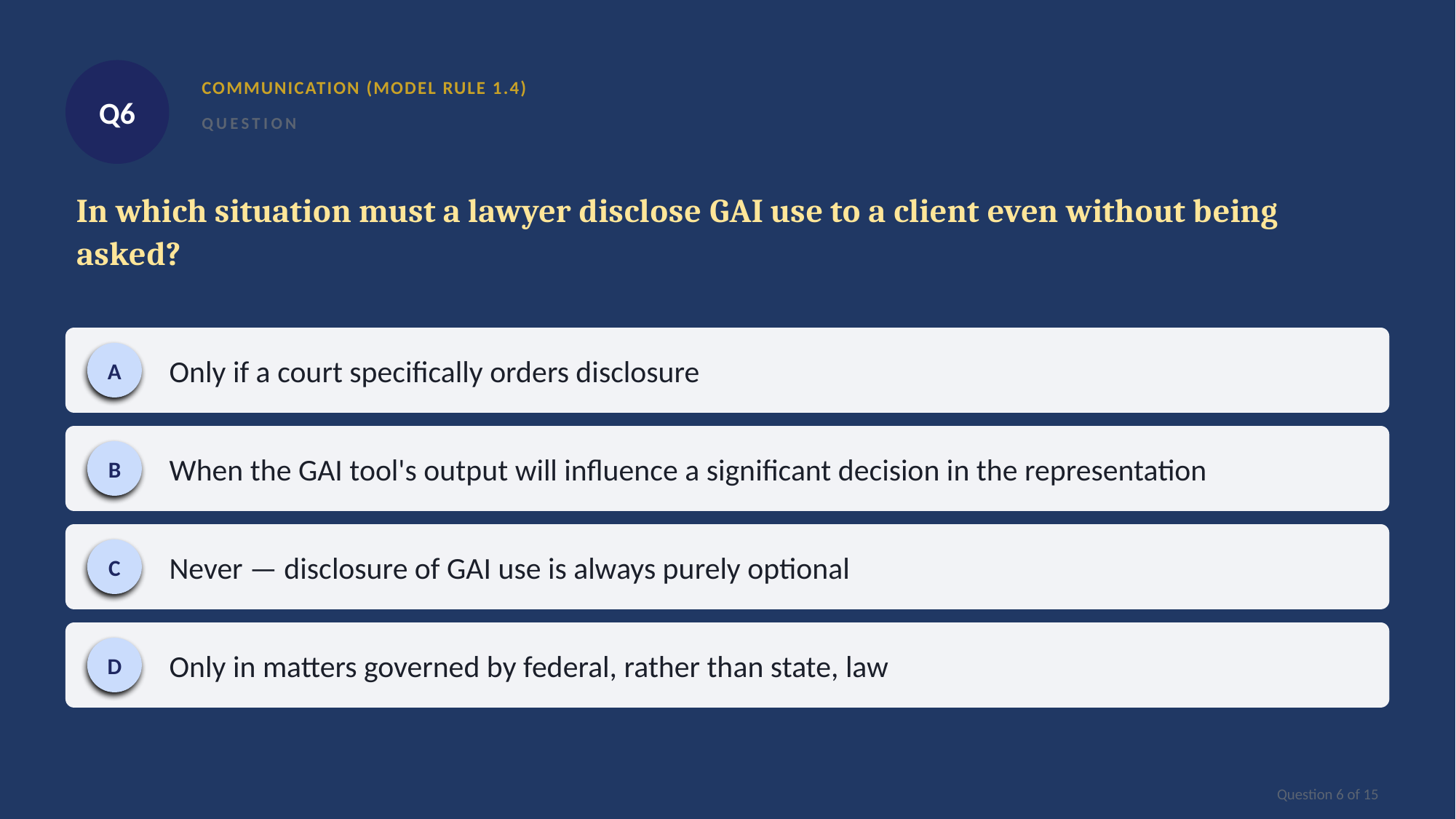

Q6
COMMUNICATION (MODEL RULE 1.4)
QUESTION
In which situation must a lawyer disclose GAI use to a client even without being asked?

Only if a court specifically orders disclosure

A

When the GAI tool's output will influence a significant decision in the representation

B

Never — disclosure of GAI use is always purely optional

C

Only in matters governed by federal, rather than state, law

D
Question 6 of 15